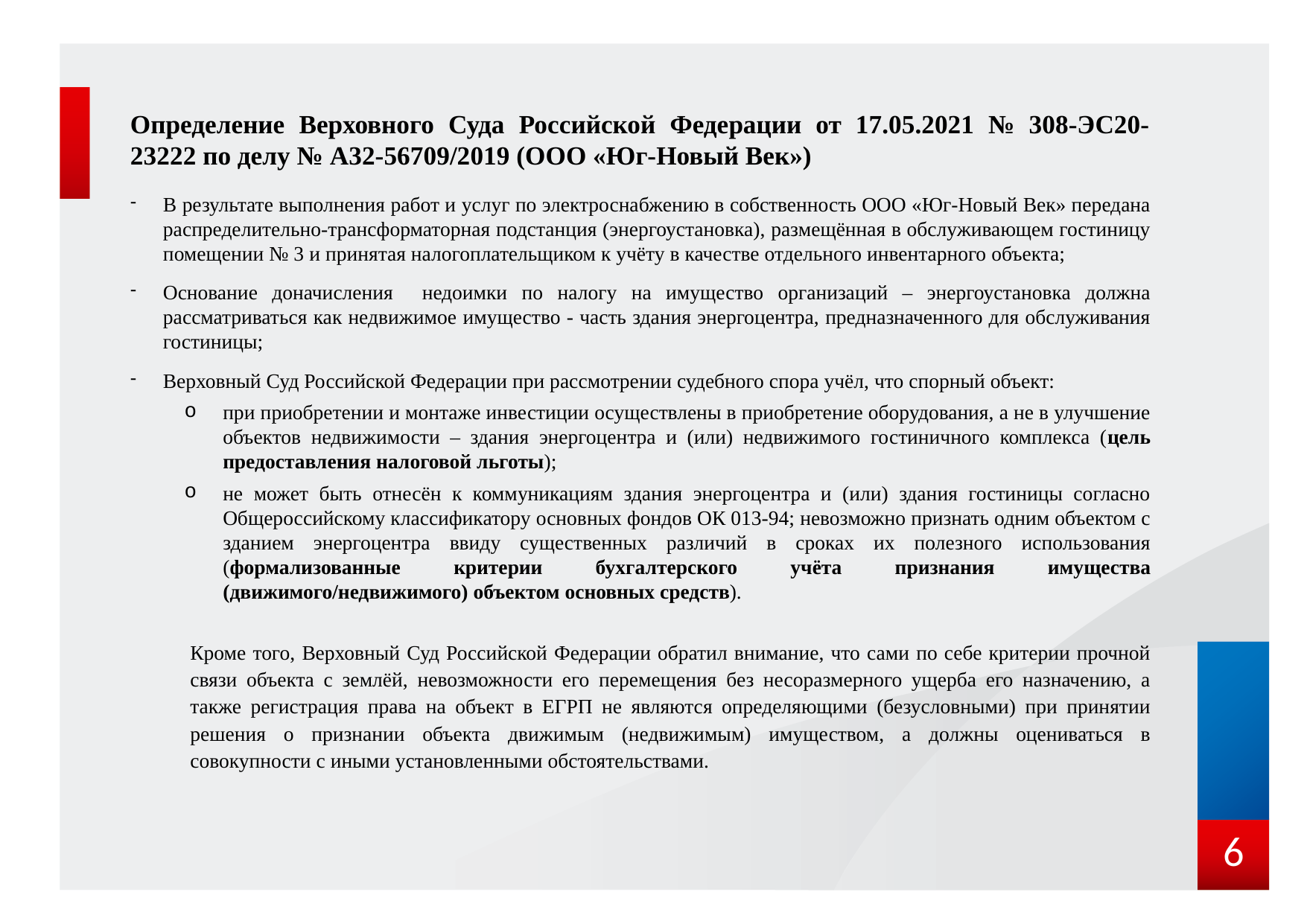

Определение Верховного Суда Российской Федерации от 17.05.2021 № 308-ЭС20-23222 по делу № А32-56709/2019 (ООО «Юг-Новый Век»)
В результате выполнения работ и услуг по электроснабжению в собственность ООО «Юг-Новый Век» передана распределительно-трансформаторная подстанция (энергоустановка), размещённая в обслуживающем гостиницу помещении № 3 и принятая налогоплательщиком к учёту в качестве отдельного инвентарного объекта;
Основание доначисления  недоимки по налогу на имущество организаций – энергоустановка должна рассматриваться как недвижимое имущество - часть здания энергоцентра, предназначенного для обслуживания гостиницы;
Верховный Суд Российской Федерации при рассмотрении судебного спора учёл, что спорный объект:
при приобретении и монтаже инвестиции осуществлены в приобретение оборудования, а не в улучшение объектов недвижимости – здания энергоцентра и (или) недвижимого гостиничного комплекса (цель предоставления налоговой льготы);
не может быть отнесён к коммуникациям здания энергоцентра и (или) здания гостиницы согласно Общероссийскому классификатору основных фондов ОК 013-94; невозможно признать одним объектом с зданием энергоцентра ввиду существенных различий в сроках их полезного использования (формализованные критерии бухгалтерского учёта признания имущества (движимого/недвижимого) объектом основных средств).

Кроме того, Верховный Суд Российской Федерации обратил внимание, что сами по себе критерии прочной связи объекта с землёй, невозможности его перемещения без несоразмерного ущерба его назначению, а также регистрация права на объект в ЕГРП не являются определяющими (безусловными) при принятии решения о признании объекта движимым (недвижимым) имуществом, а должны оцениваться в совокупности с иными установленными обстоятельствами.

6